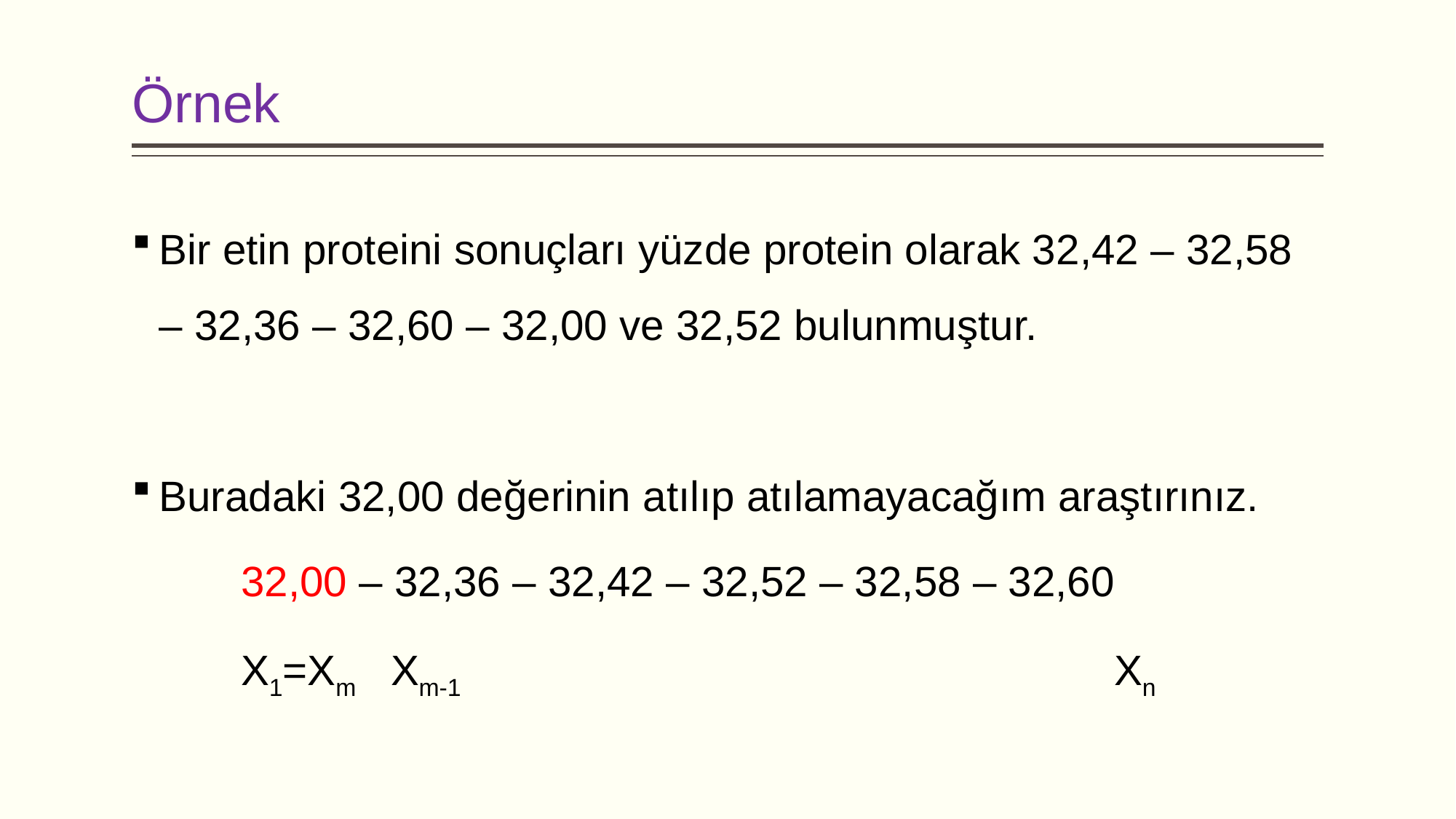

# Örnek
Bir etin proteini sonuçları yüzde protein olarak 32,42 – 32,58 – 32,36 – 32,60 – 32,00 ve 32,52 bulunmuştur.

Buradaki 32,00 değerinin atılıp atılamayacağım araştırınız.
	32,00 – 32,36 – 32,42 – 32,52 – 32,58 – 32,60
 	X1=Xm     Xm-1						Xn